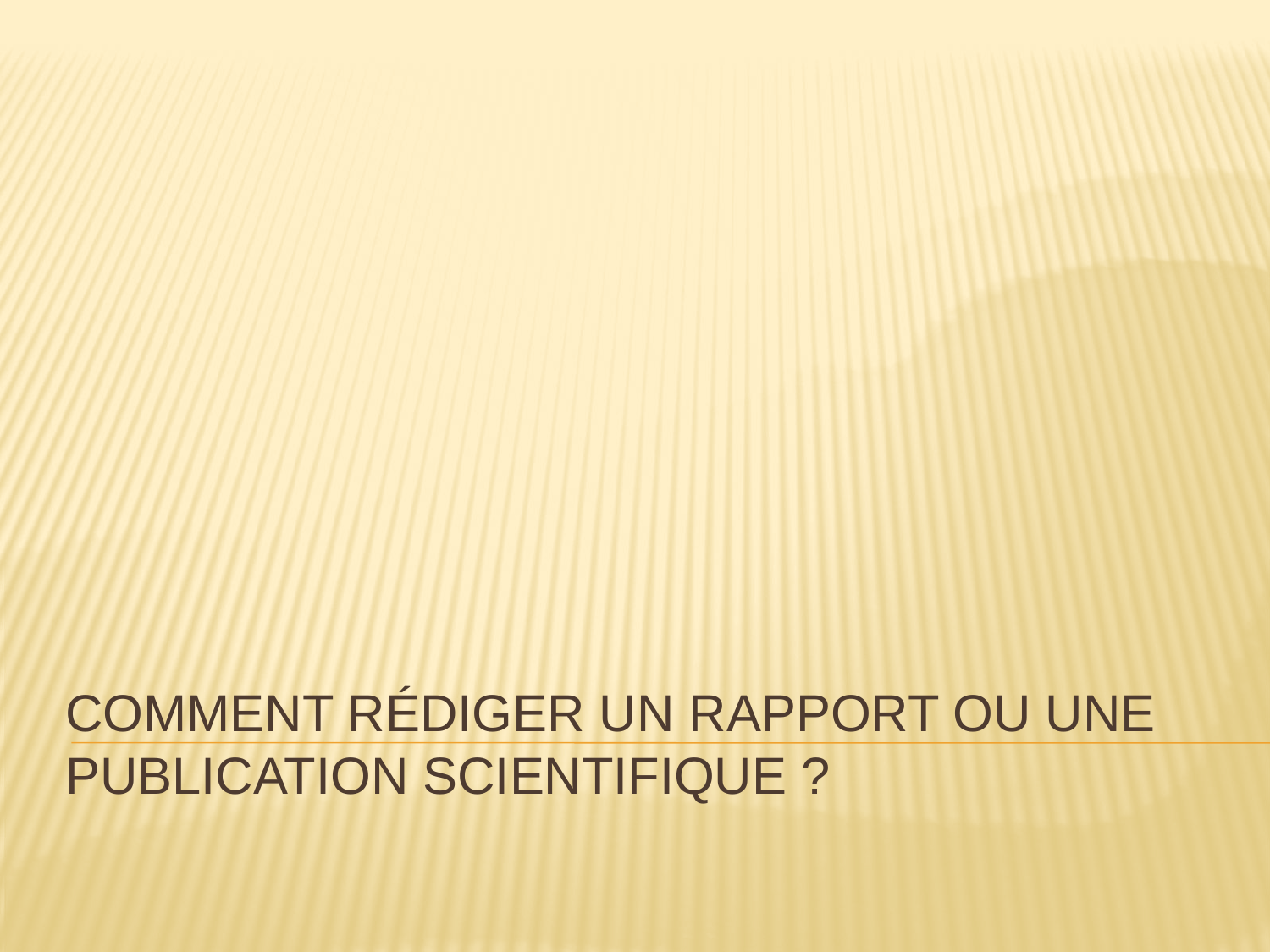

# Comment rédiger un rapport ou une publication scientifique ?